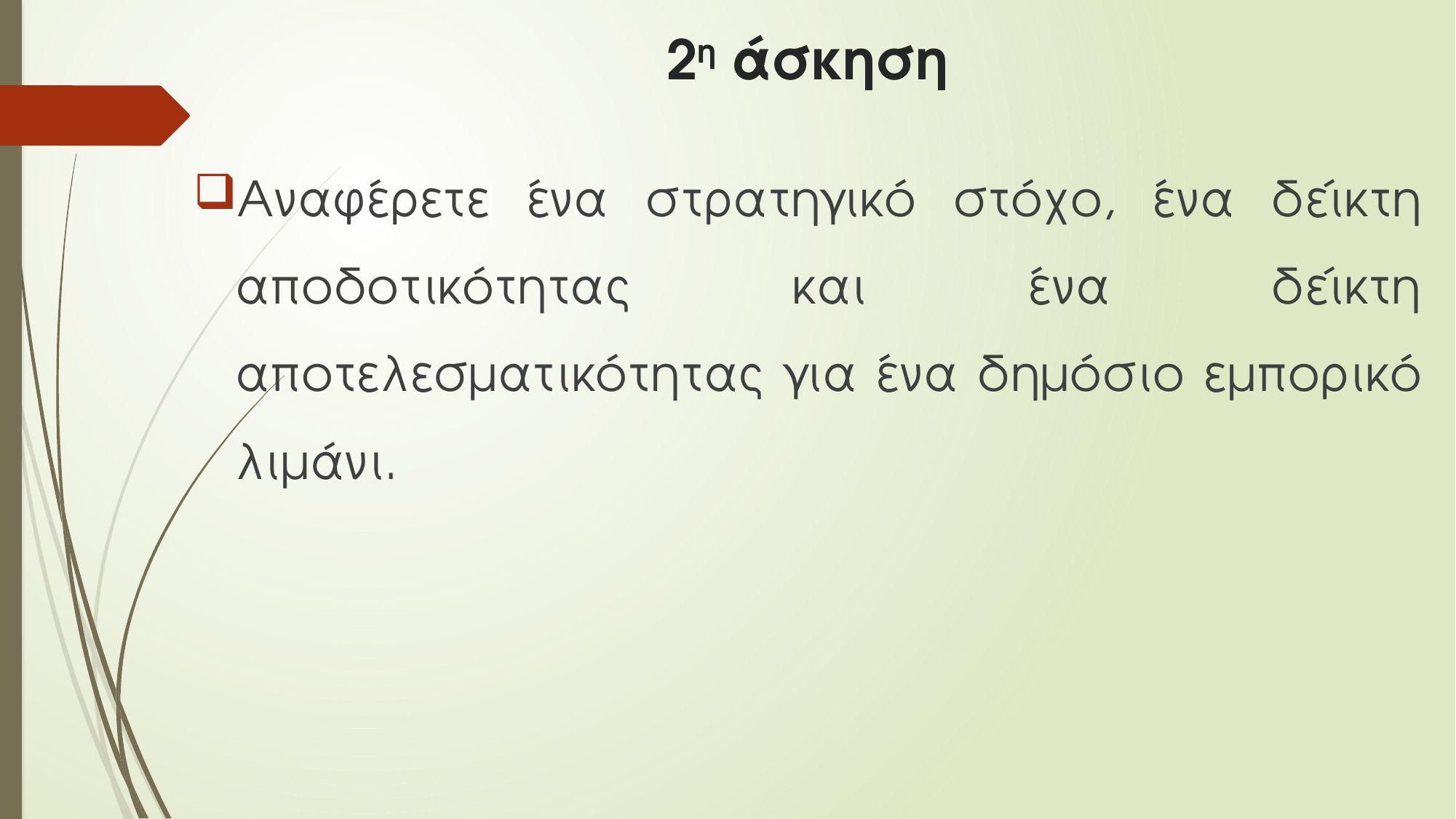

# 2η άσκηση
Αναφέρετε ένα στρατηγικό στόχο, ένα δείκτη αποδοτικότητας και ένα δείκτη αποτελεσματικότητας για ένα δημόσιο εμπορικό λιμάνι.